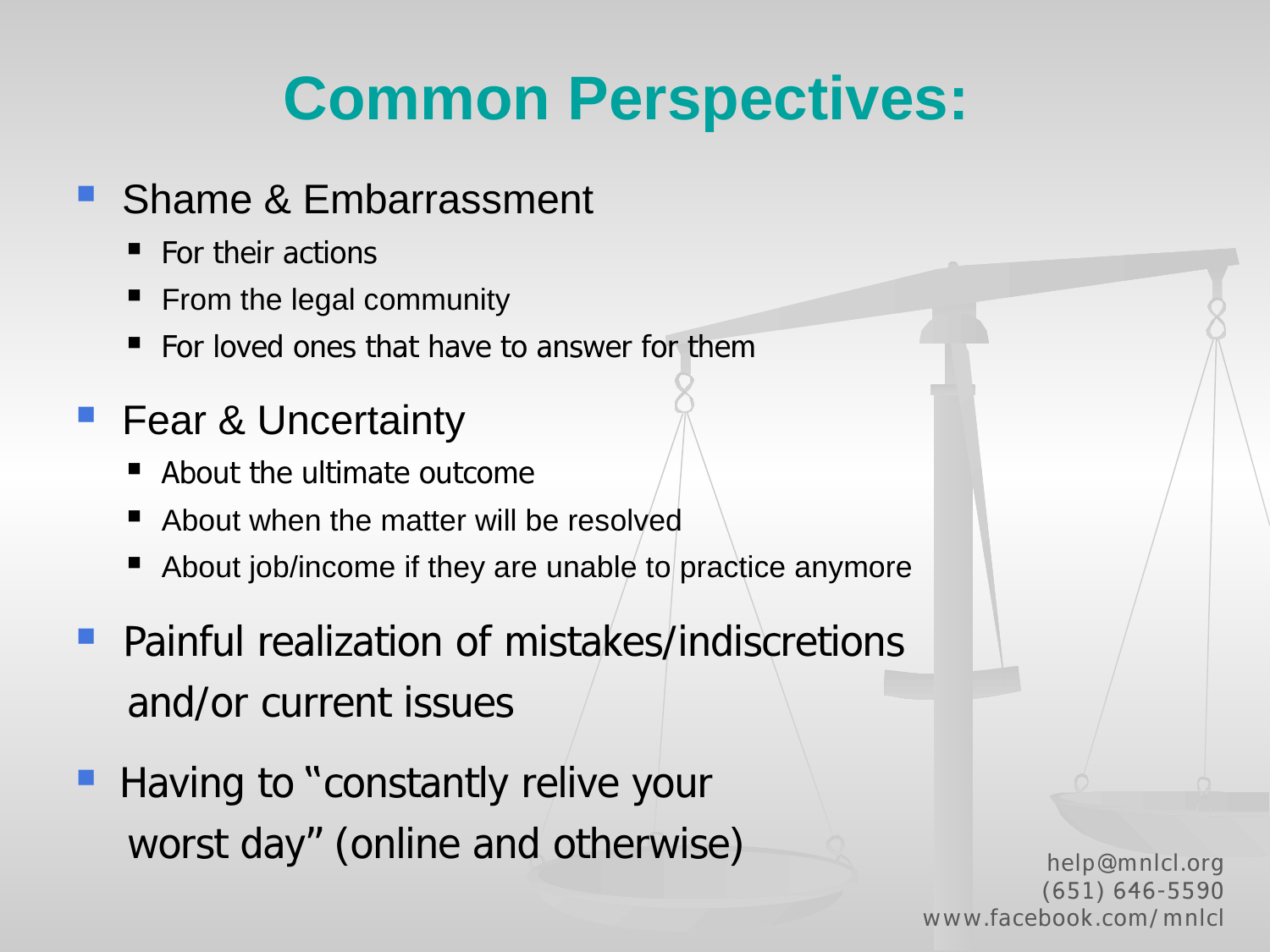

# Common Perspectives:
 Shame & Embarrassment
For their actions
From the legal community
For loved ones that have to answer for them

 Fear & Uncertainty
About the ultimate outcome
About when the matter will be resolved
About job/income if they are unable to practice anymore

 Painful realization of mistakes/indiscretions
    and/or current issues

Having to “constantly relive your
    worst day” (online and otherwise)
help@mnlcl.org
(651) 646-5590
www.facebook.com/mnlcl